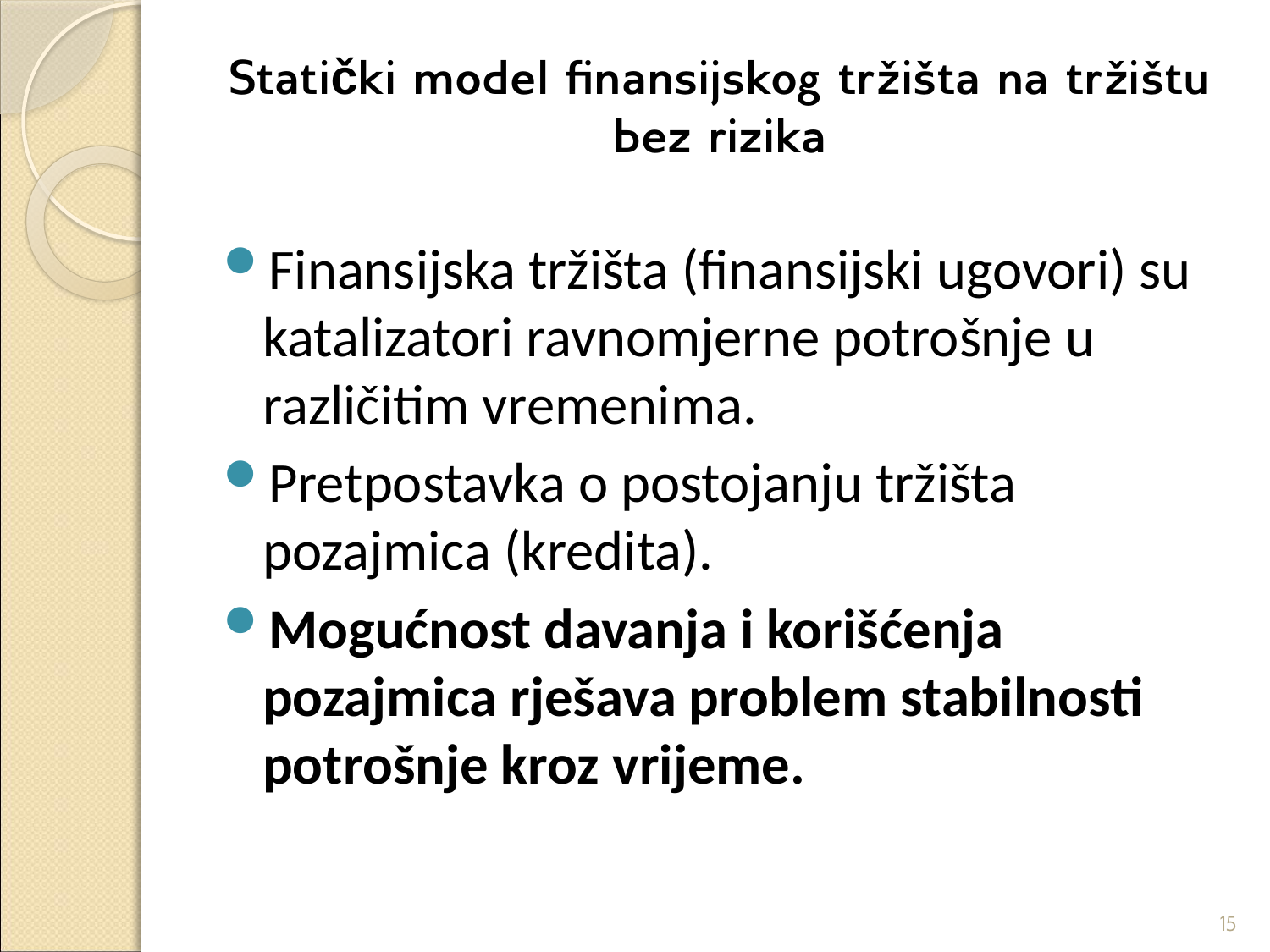

# Statički model finansijskog tržišta na tržištu bez rizika

Finansijska tržišta (finansijski ugovori) su katalizatori ravnomjerne potrošnje u različitim vremenima.
Pretpostavka o postojanju tržišta pozajmica (kredita).
Mogućnost davanja i korišćenja pozajmica rješava problem stabilnosti potrošnje kroz vrijeme.

15